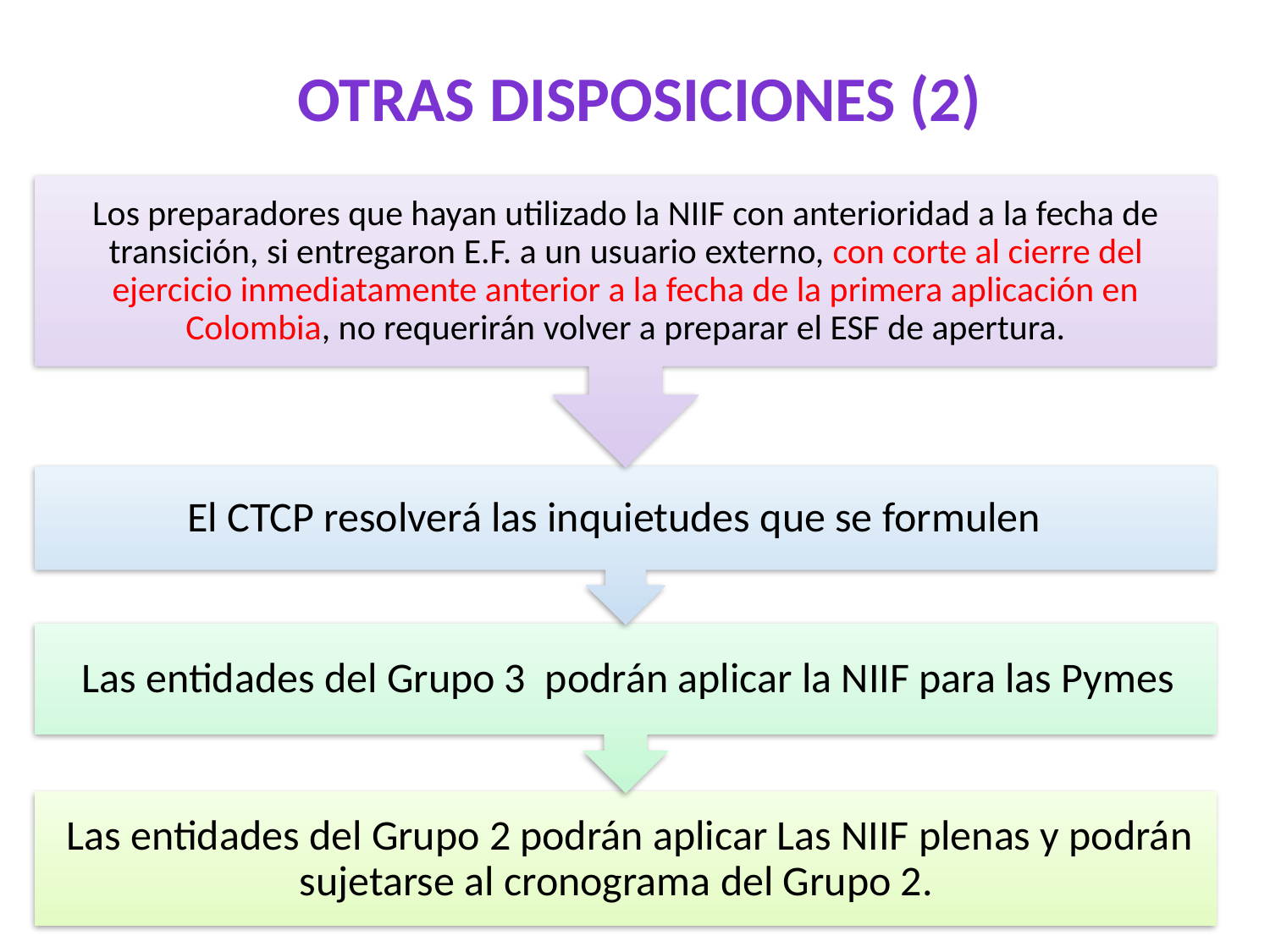

# OTRAS DISPOSICIONES (2)
 Las entidades del Grupo 2 podrán aplicar Las NIIF plenas y podrán sujetarse al cronograma del Grupo 2.
  Las entidades del Grupo 3  podrán aplicar la NIIF para las Pymes
El CTCP resolverá las inquietudes que se formulen
Los preparadores que hayan utilizado la NIIF con anterioridad a la fecha de transición, si entregaron E.F. a un usuario externo, con corte al cierre del ejercicio inmediatamente anterior a la fecha de la primera aplicación en Colombia, no requerirán volver a preparar el ESF de apertura.